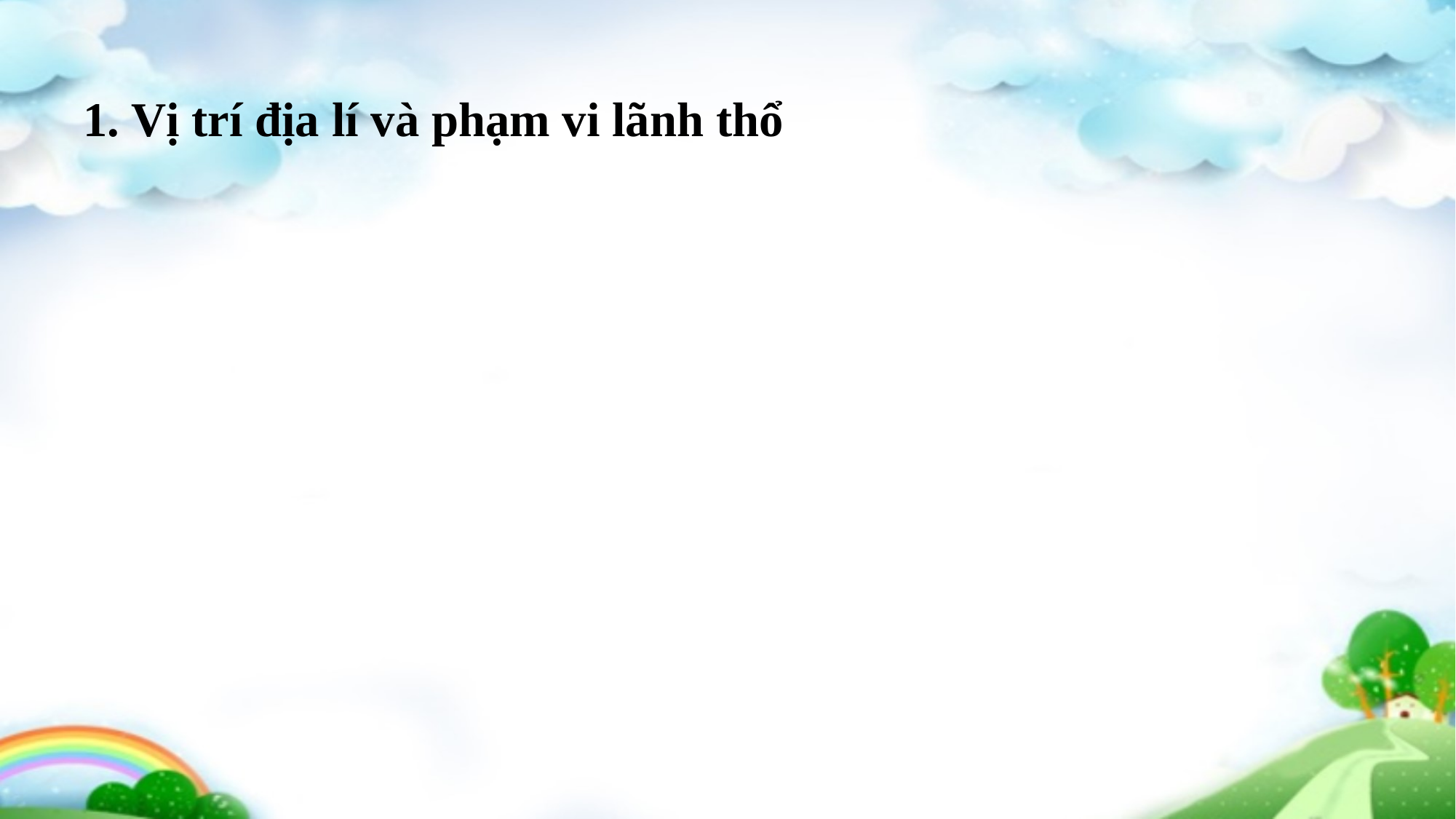

1. Vị trí địa lí và phạm vi lãnh thổ